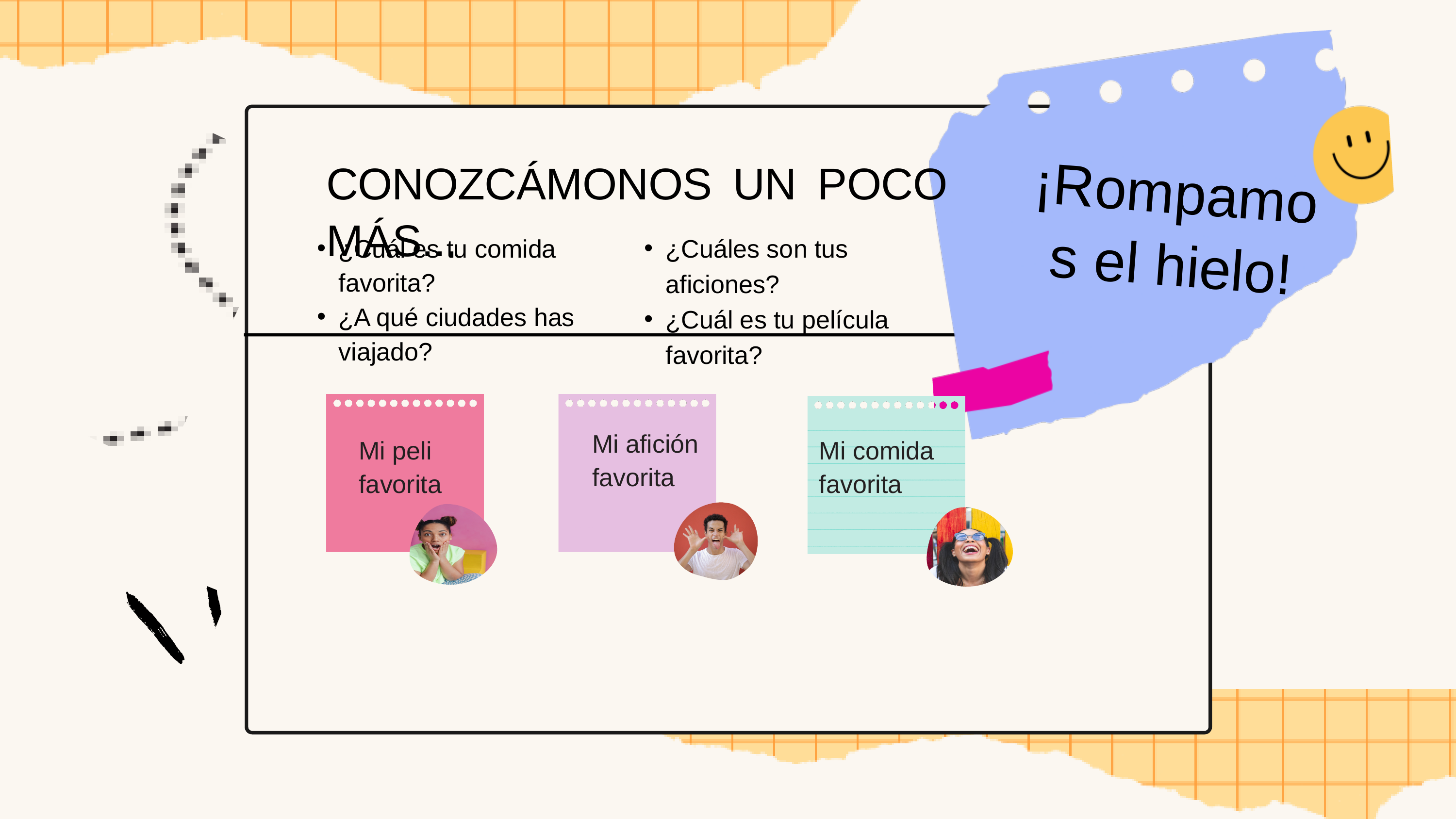

CONOZCÁMONOS UN POCO MÁS...
¡Rompamos el hielo!
¿Cuáles son tus aficiones?
¿Cuál es tu película favorita?
¿Cuál es tu comida favorita?
¿A qué ciudades has viajado?

Mi afición favorita
Mi peli favorita
Mi comida favorita